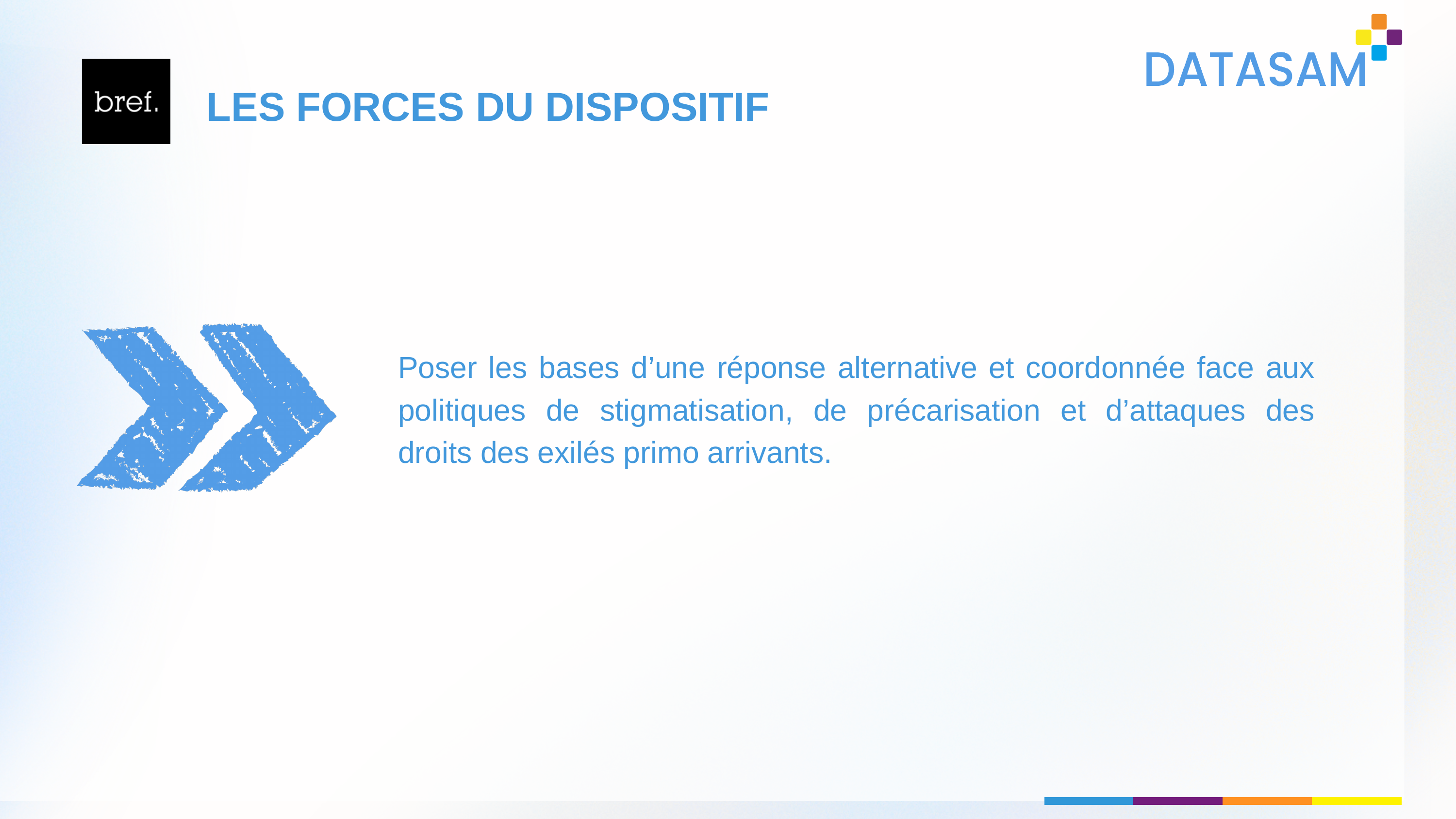

LES FORCES DU DISPOSITIF

Poser les bases d’une réponse alternative et coordonnée face aux politiques de stigmatisation, de précarisation et d’attaques des droits des exilés primo arrivants.